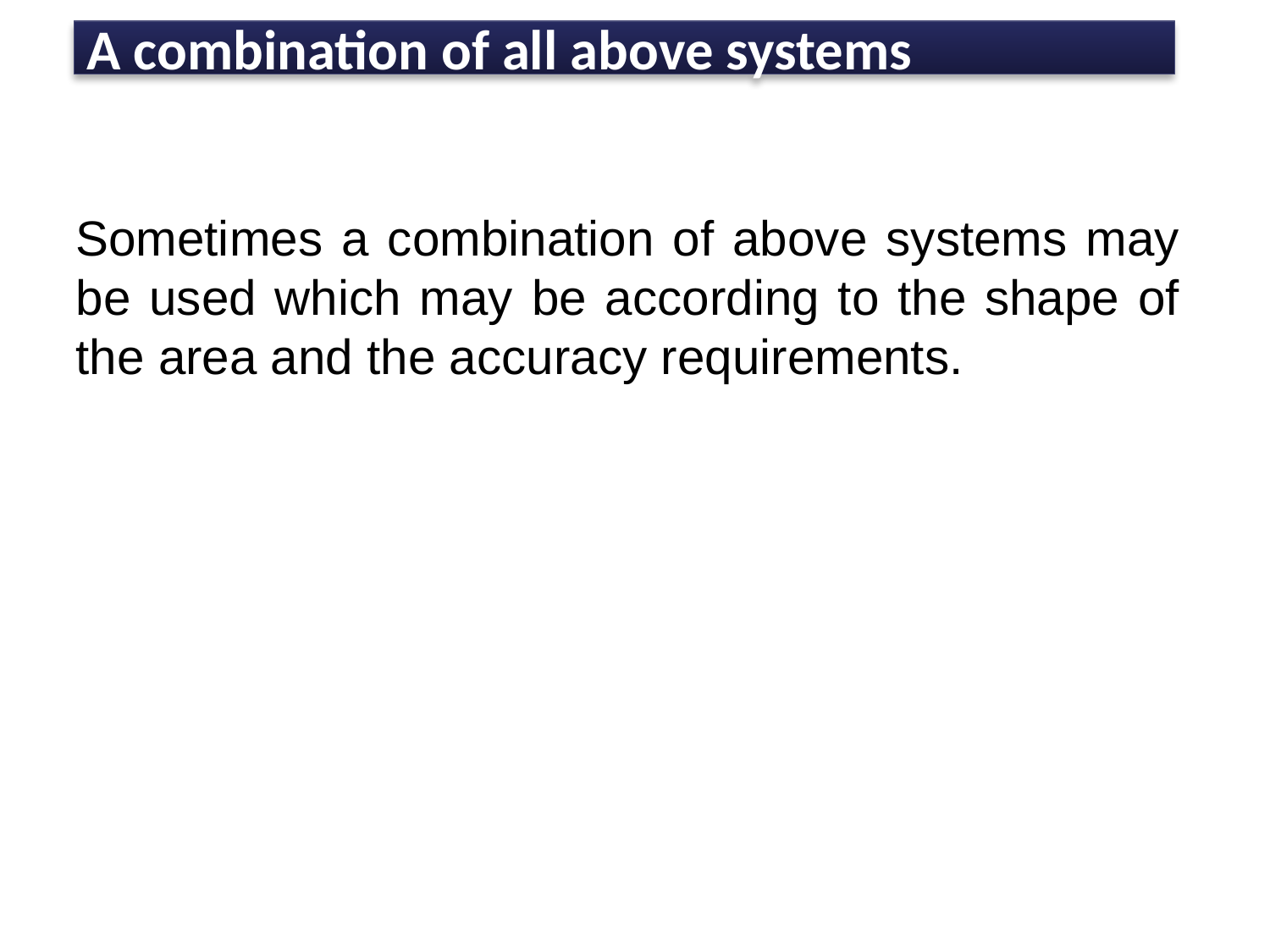

# A combination of all above systems
Sometimes a combination of above systems may be used which may be according to the shape of the area and the accuracy requirements.
32